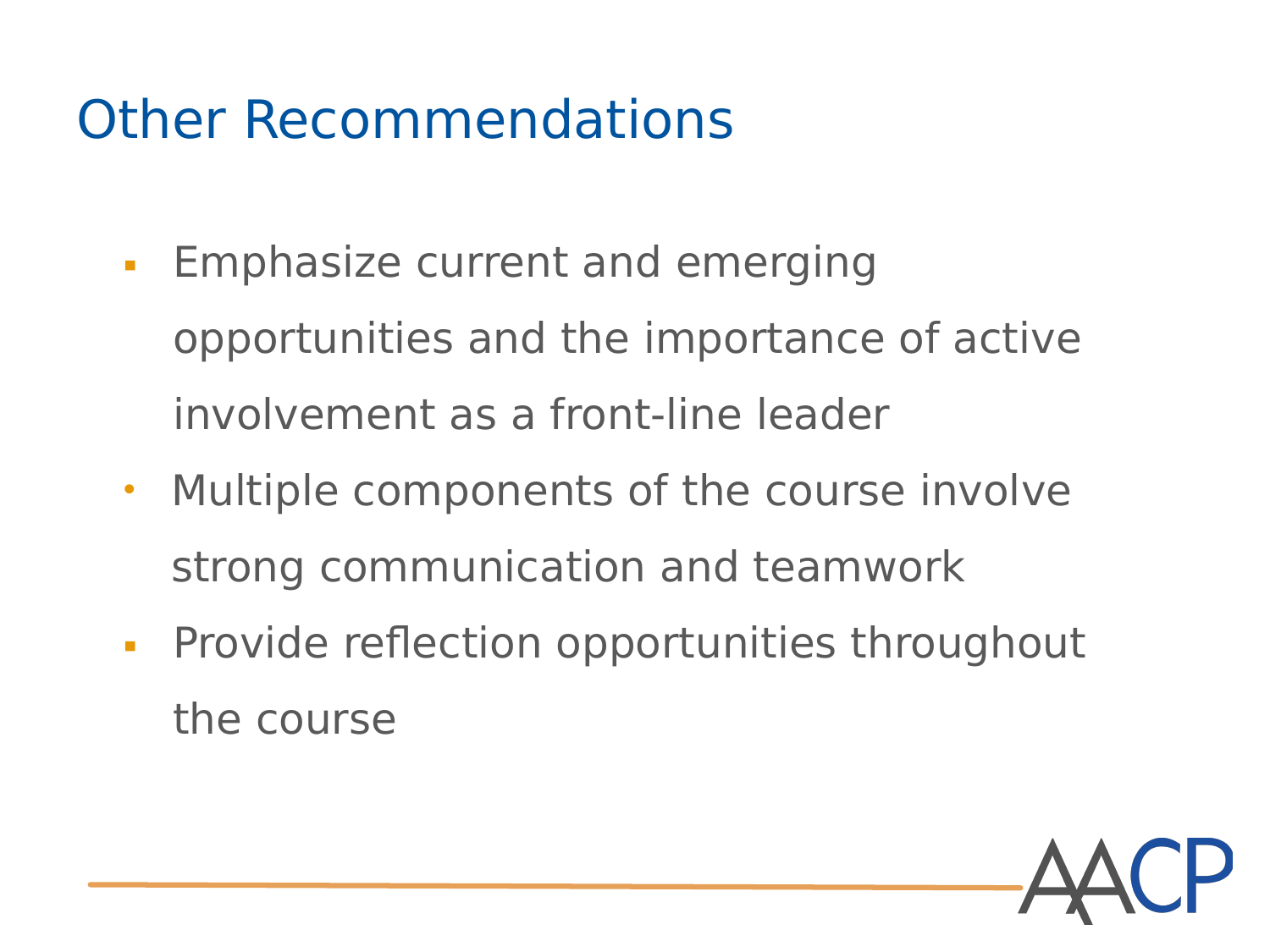

# Other Recommendations
Emphasize current and emerging opportunities and the importance of active involvement as a front-line leader
Multiple components of the course involve strong communication and teamwork
Provide reflection opportunities throughout the course